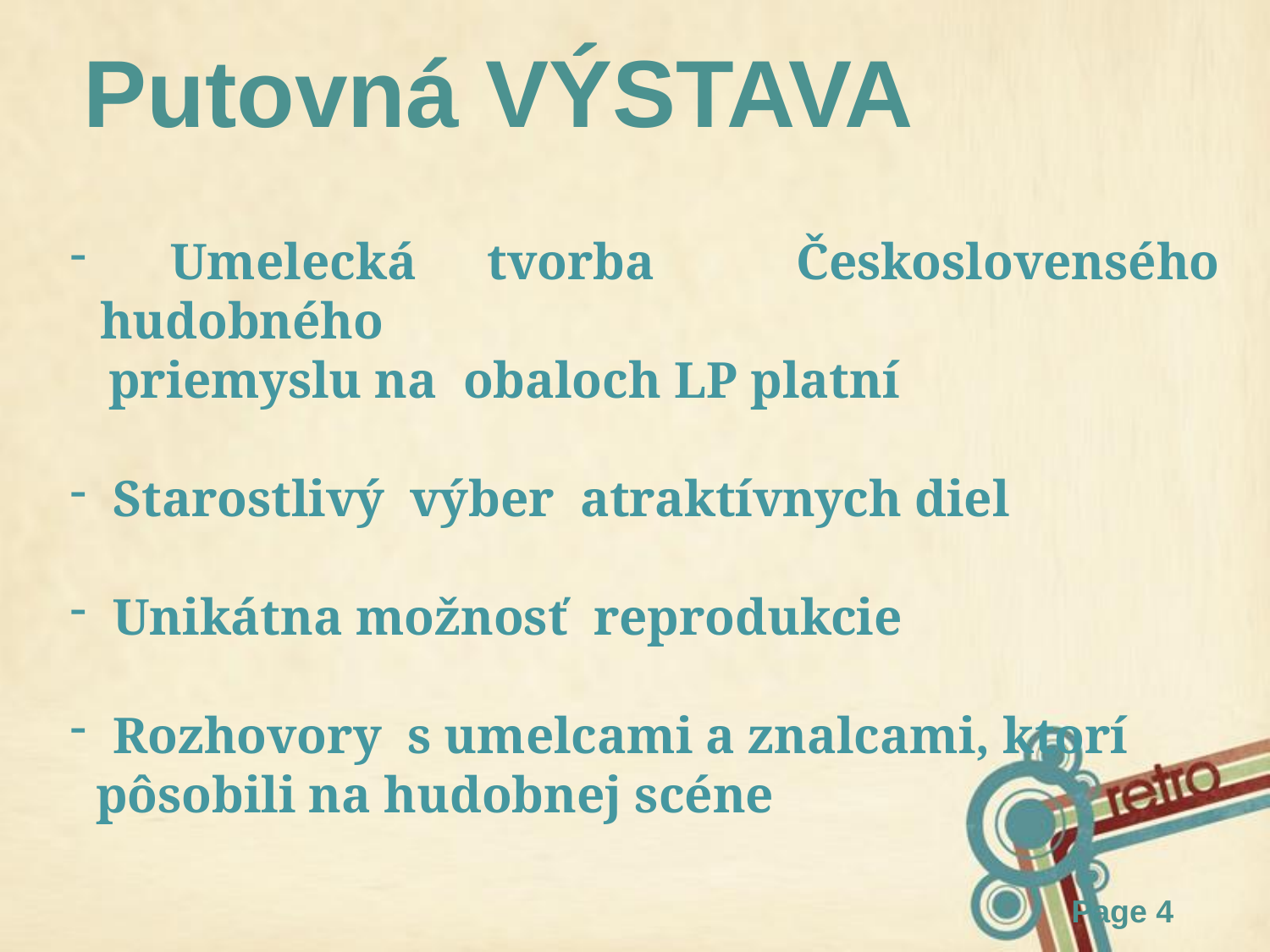

Putovná VÝSTAVA

 Umelecká tvorba  Českoslovensého hudobného
   priemyslu na  obaloch LP platní

 Starostlivý  výber  atraktívnych diel

 Unikátna možnosť  reprodukcie

 Rozhovory  s umelcami a znalcami, ktorí
  pôsobili na hudobnej scéne

slangovo vinyl je kruhová platňa, na ktorej je        formou stranových výchyliek do špirálovej drážky prebiehajúcich od okraja platne smerom k jej stredu nahraná zvuková informácia. Prehrávať sa dá pomocou gramofónu.